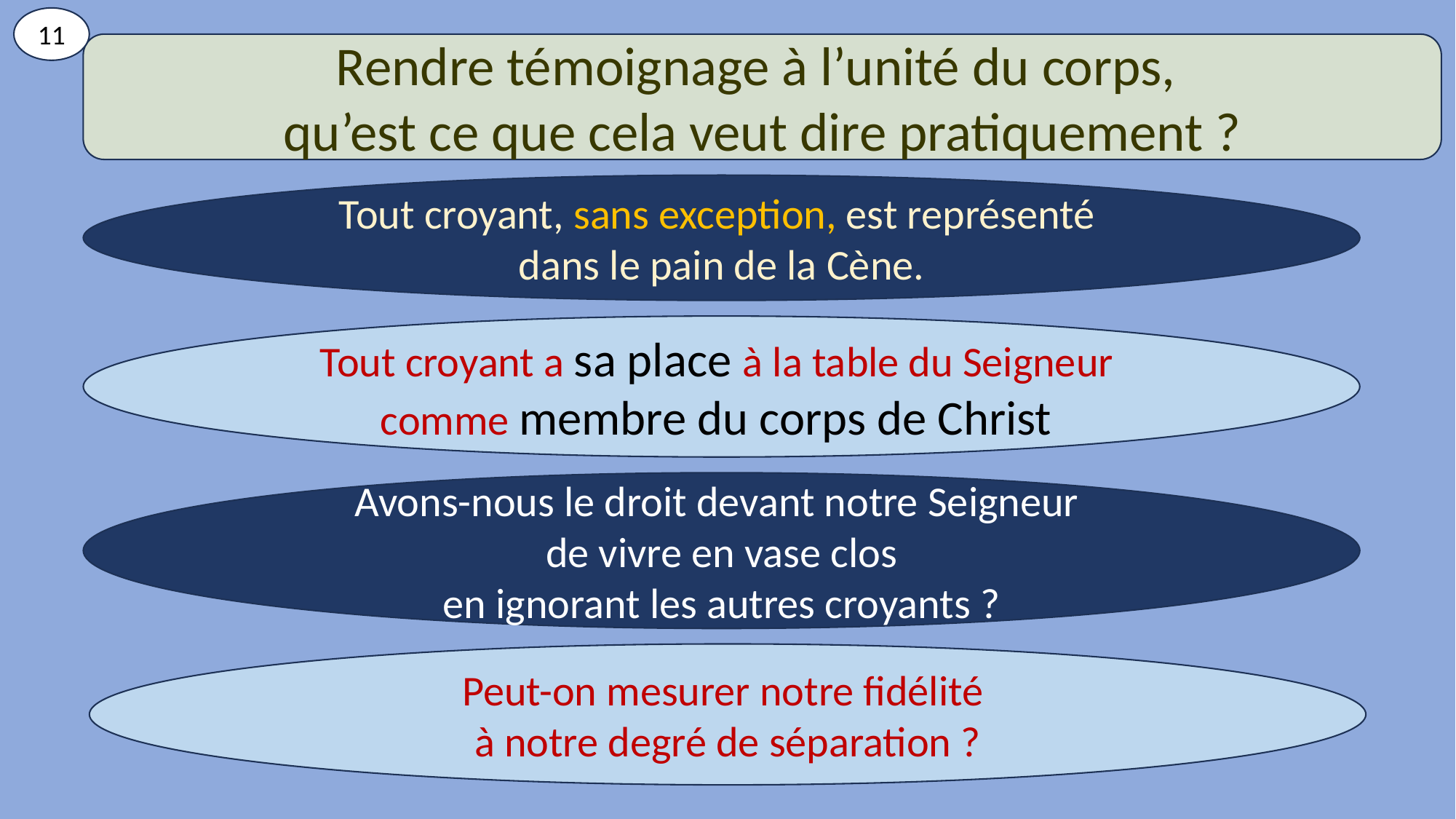

11
Rendre témoignage à l’unité du corps,
qu’est ce que cela veut dire pratiquement ?
Tout croyant, sans exception, est représenté
dans le pain de la Cène.
Tout croyant a sa place à la table du Seigneur
comme membre du corps de Christ
Avons-nous le droit devant notre Seigneur
de vivre en vase clos
en ignorant les autres croyants ?
Peut-on mesurer notre fidélité
à notre degré de séparation ?